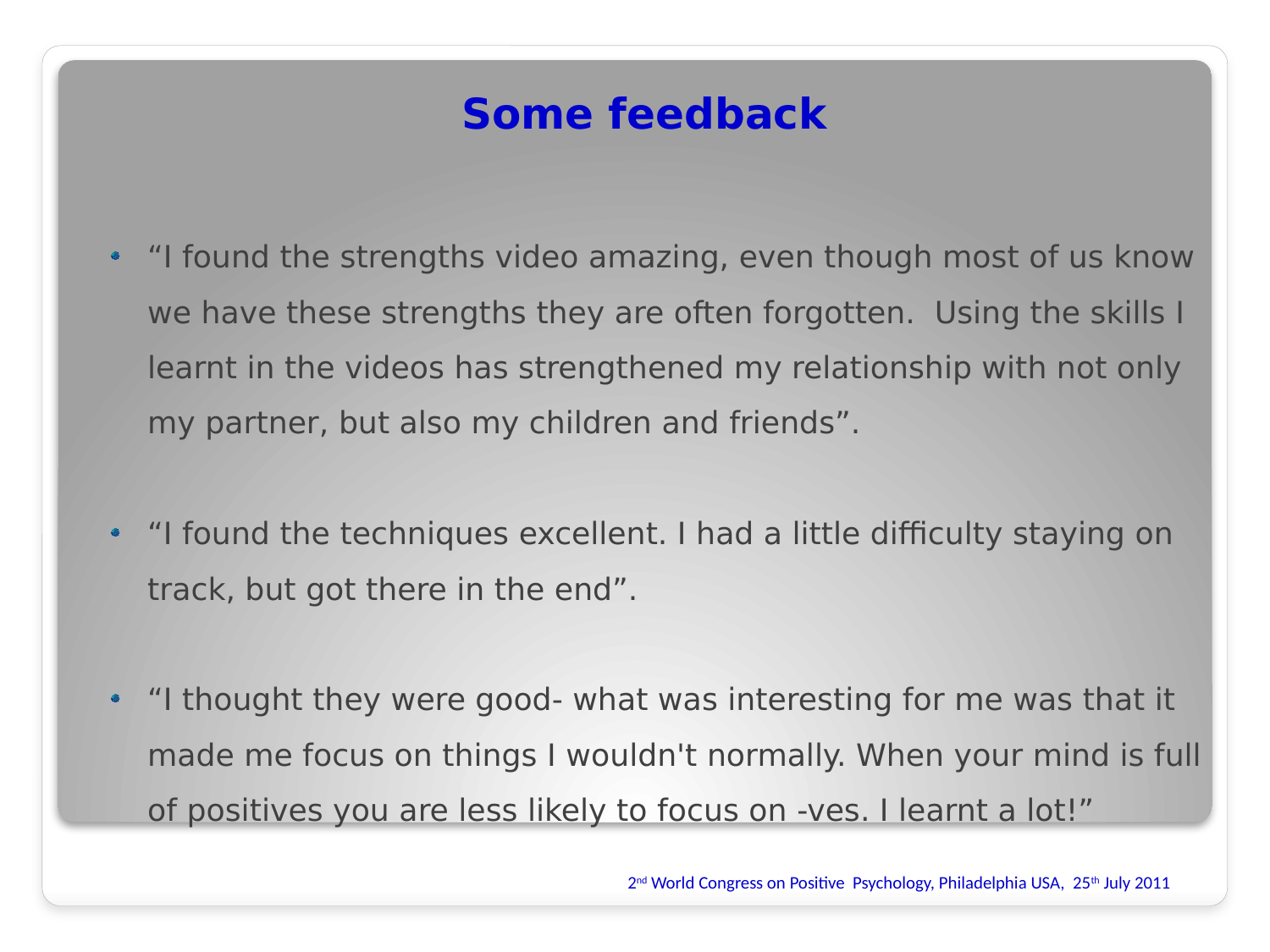

Some feedback

“I found the strengths video amazing, even though most of us know we have these strengths they are often forgotten.  Using the skills I learnt in the videos has strengthened my relationship with not only my partner, but also my children and friends”.

“I found the techniques excellent. I had a little difficulty staying on track, but got there in the end”.

“I thought they were good- what was interesting for me was that it made me focus on things I wouldn't normally. When your mind is full of positives you are less likely to focus on -ves. I learnt a lot!”

2nd World Congress on Positive  Psychology, Philadelphia USA,  25th July 2011